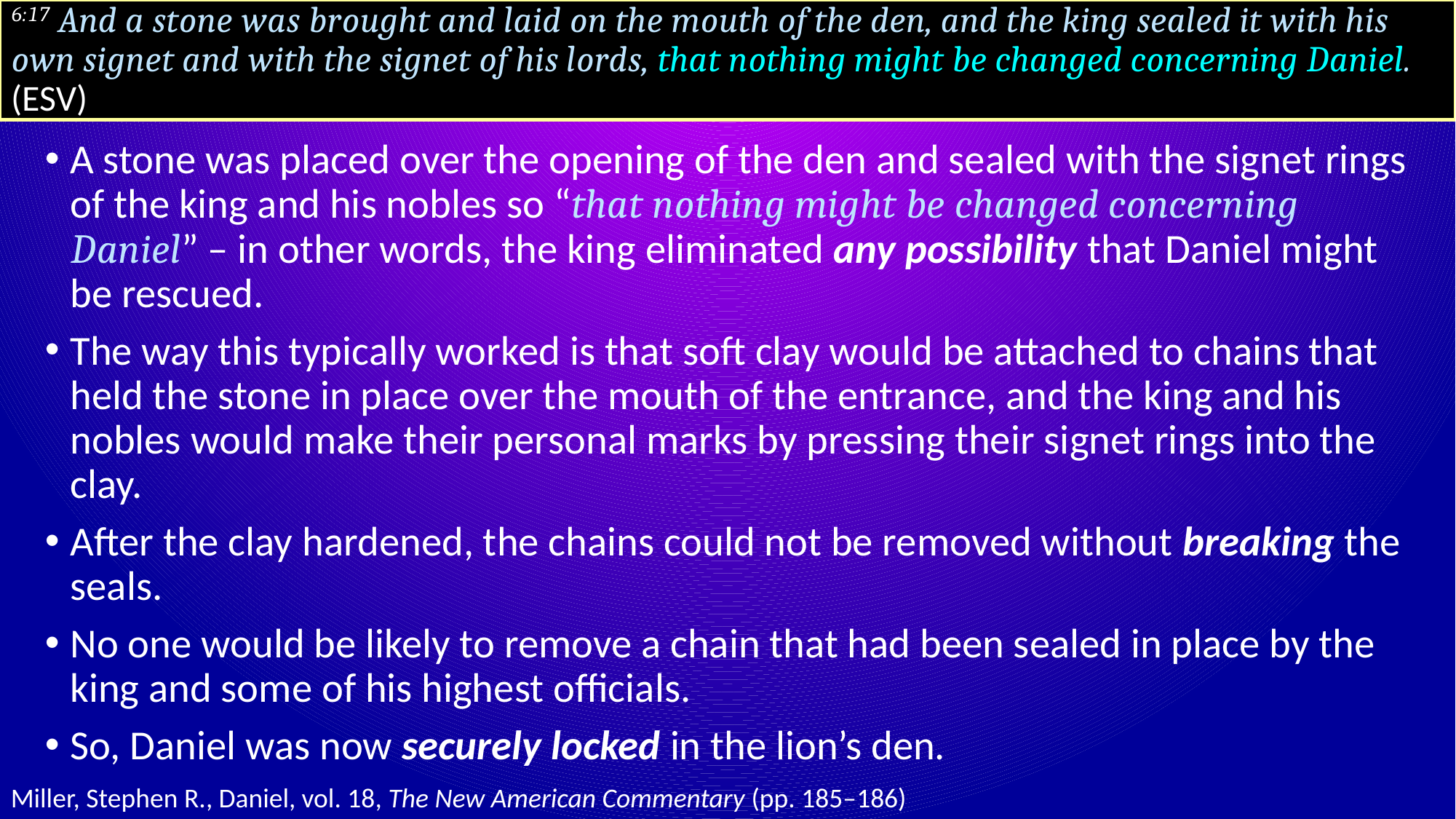

# 6:17 And a stone was brought and laid on the mouth of the den, and the king sealed it with his own signet and with the signet of his lords, that nothing might be changed concerning Daniel. (ESV)
A stone was placed over the opening of the den and sealed with the signet rings of the king and his nobles so “that nothing might be changed concerning Daniel” – in other words, the king eliminated any possibility that Daniel might be rescued.
The way this typically worked is that soft clay would be attached to chains that held the stone in place over the mouth of the entrance, and the king and his nobles would make their personal marks by pressing their signet rings into the clay.
After the clay hardened, the chains could not be removed without breaking the seals.
No one would be likely to remove a chain that had been sealed in place by the king and some of his highest officials.
So, Daniel was now securely locked in the lion’s den.
Miller, Stephen R., Daniel, vol. 18, The New American Commentary (pp. 185–186)